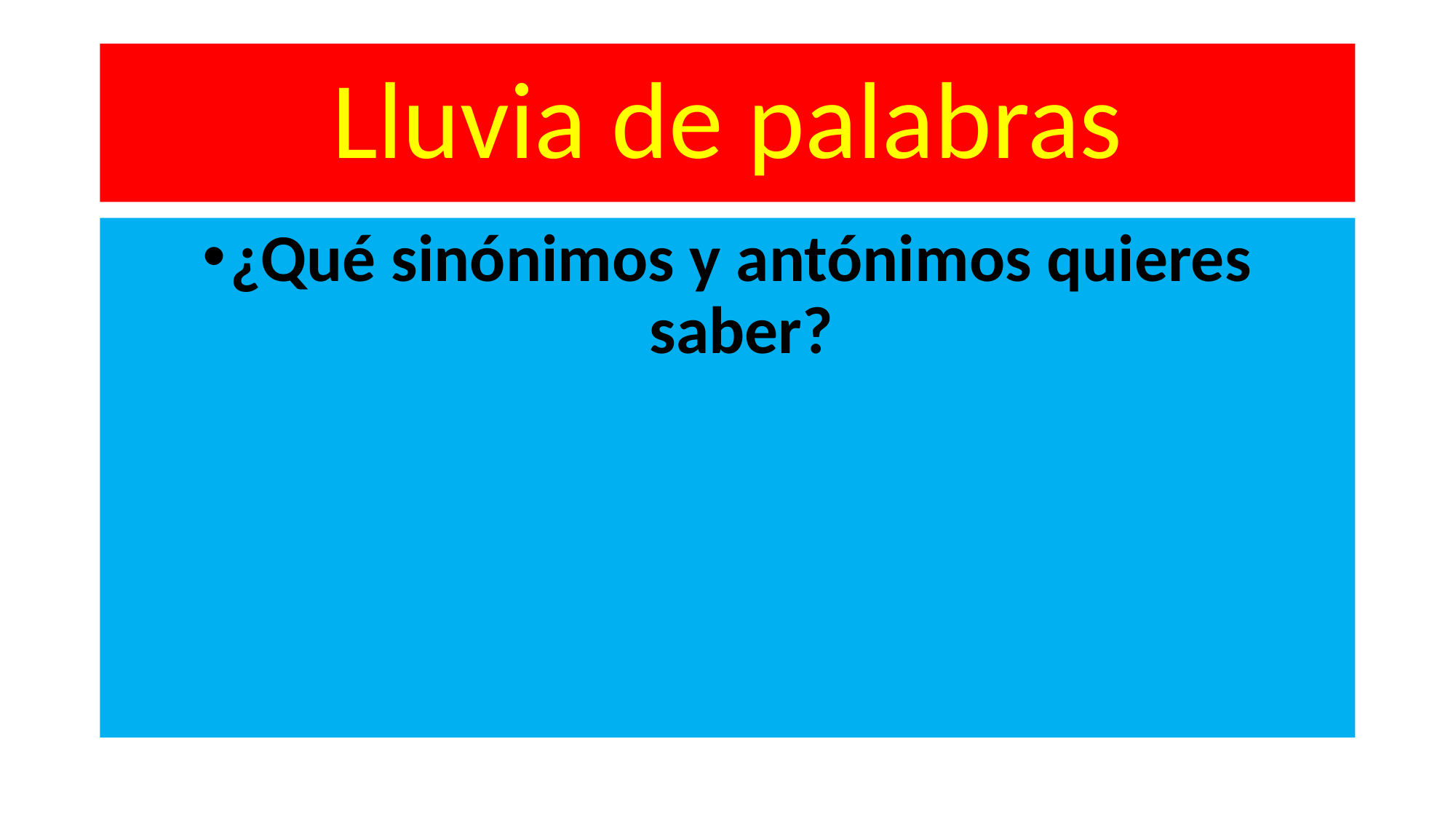

# Lluvia de palabras
¿Qué sinónimos y antónimos quieres saber?